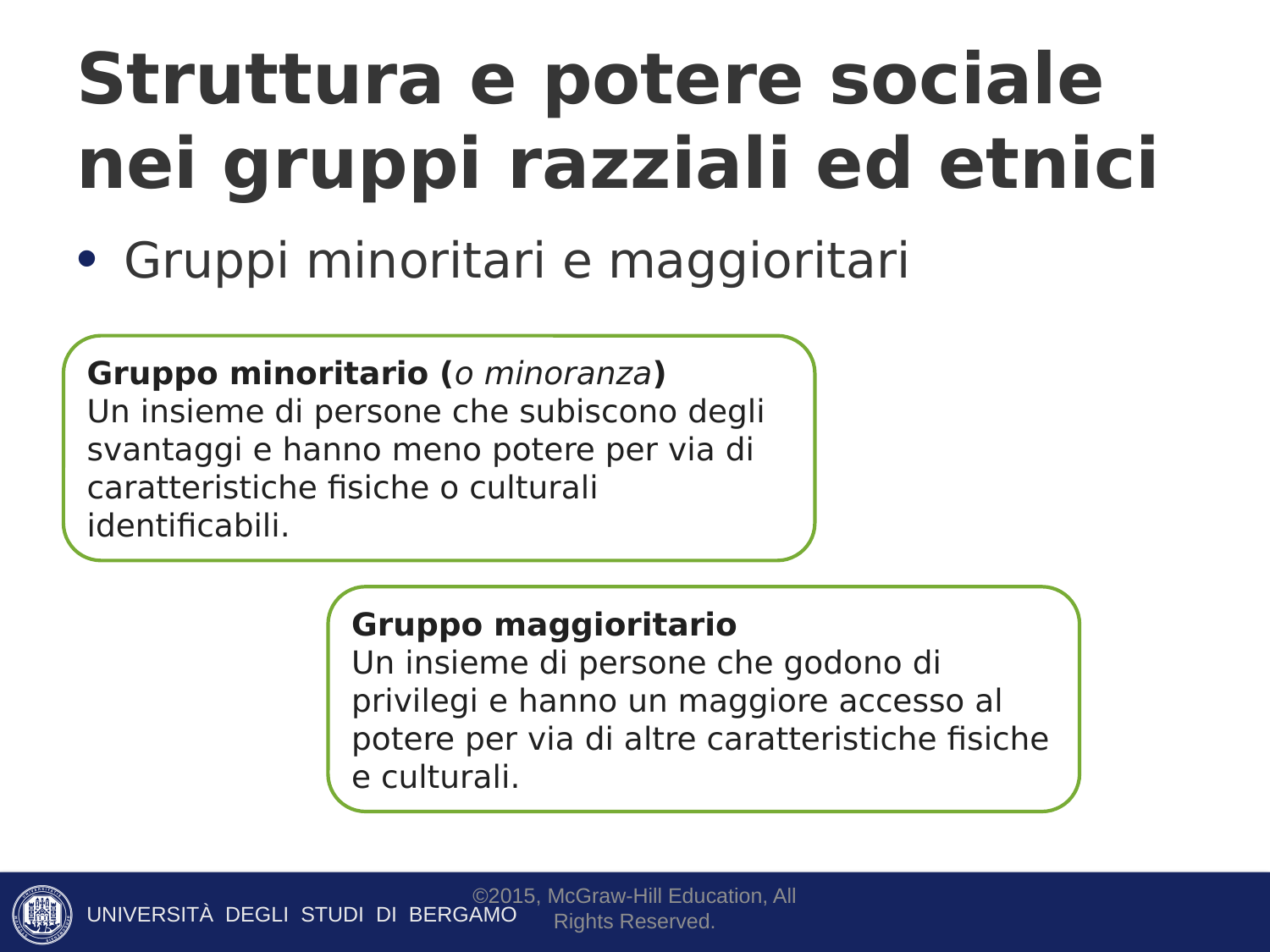

# Struttura e potere sociale nei gruppi razziali ed etnici
Gruppi minoritari e maggioritari
Gruppo minoritario (o minoranza)
Un insieme di persone che subiscono degli svantaggi e hanno meno potere per via di caratteristiche fisiche o culturali identificabili.
Gruppo maggioritario
Un insieme di persone che godono di privilegi e hanno un maggiore accesso al potere per via di altre caratteristiche fisiche e culturali.
©2015, McGraw-Hill Education, All Rights Reserved.
4